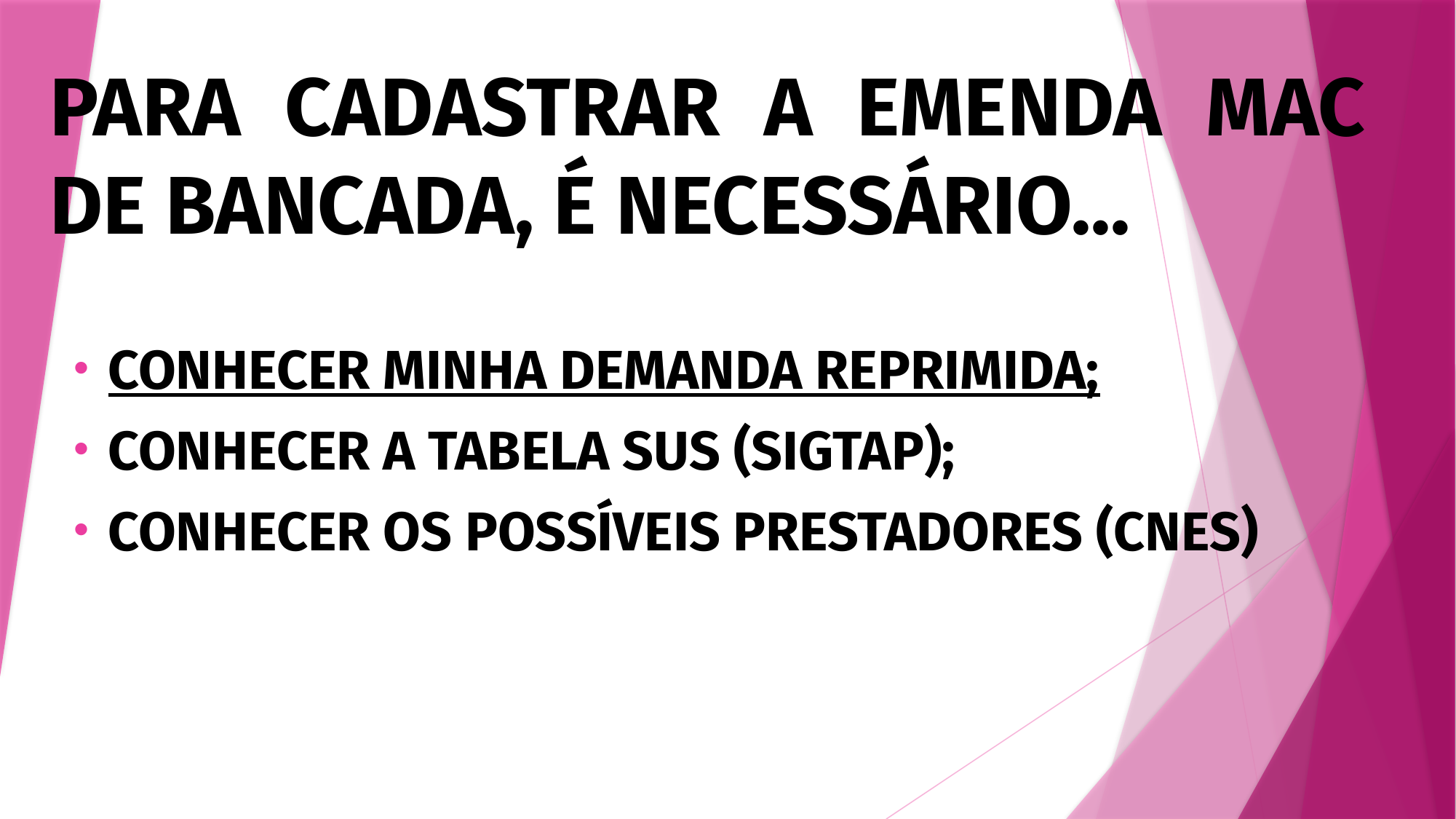

# PARA CADASTRAR A EMENDA MAC DE BANCADA, É NECESSÁRIO...
CONHECER MINHA DEMANDA REPRIMIDA;
CONHECER A TABELA SUS (SIGTAP);
CONHECER OS POSSÍVEIS PRESTADORES (CNES)